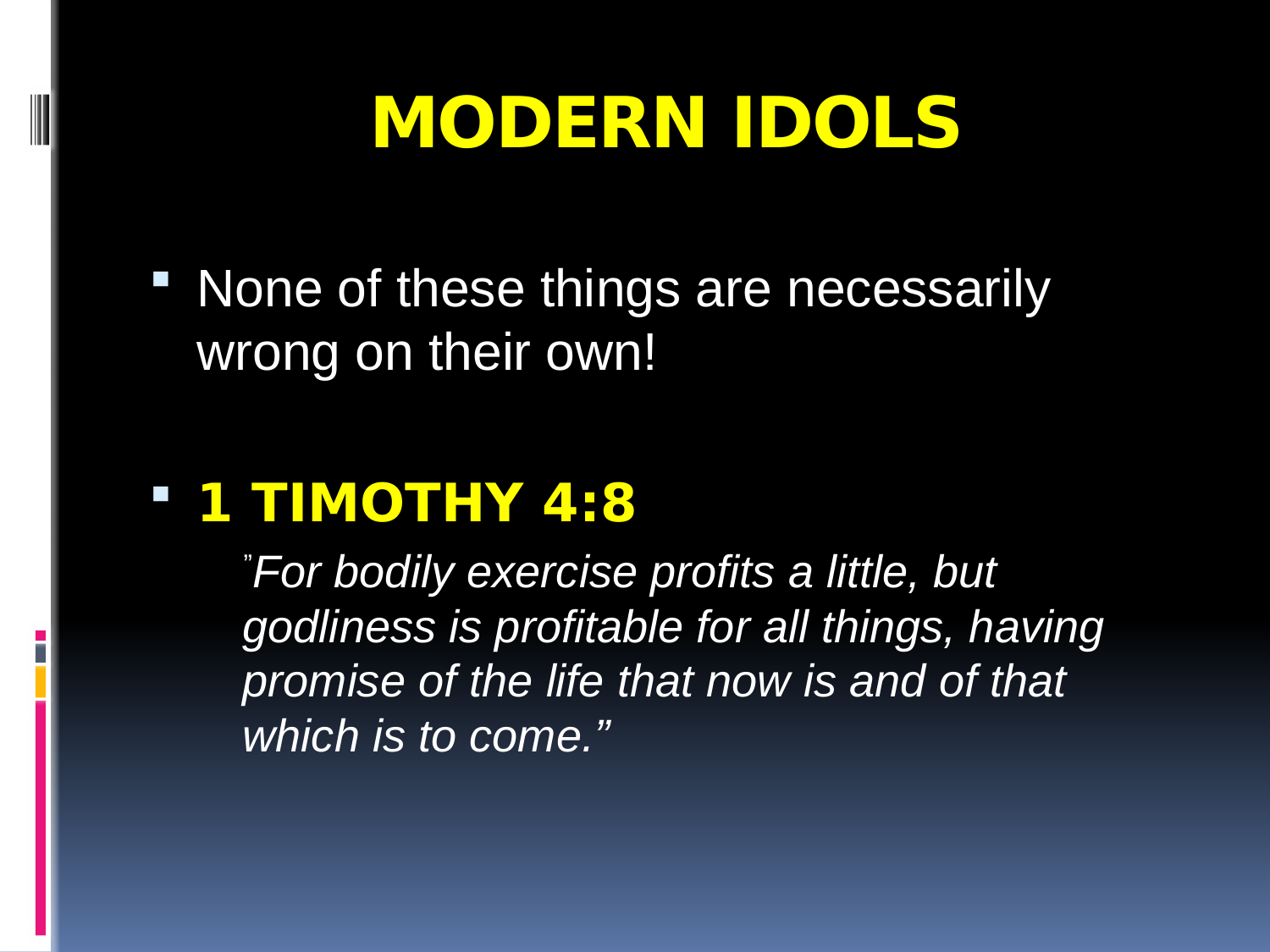

# MODERN IDOLS
None of these things are necessarily wrong on their own!

1 TIMOTHY 4:8
”For bodily exercise profits a little, but godliness is profitable for all things, having promise of the life that now is and of that which is to come.”